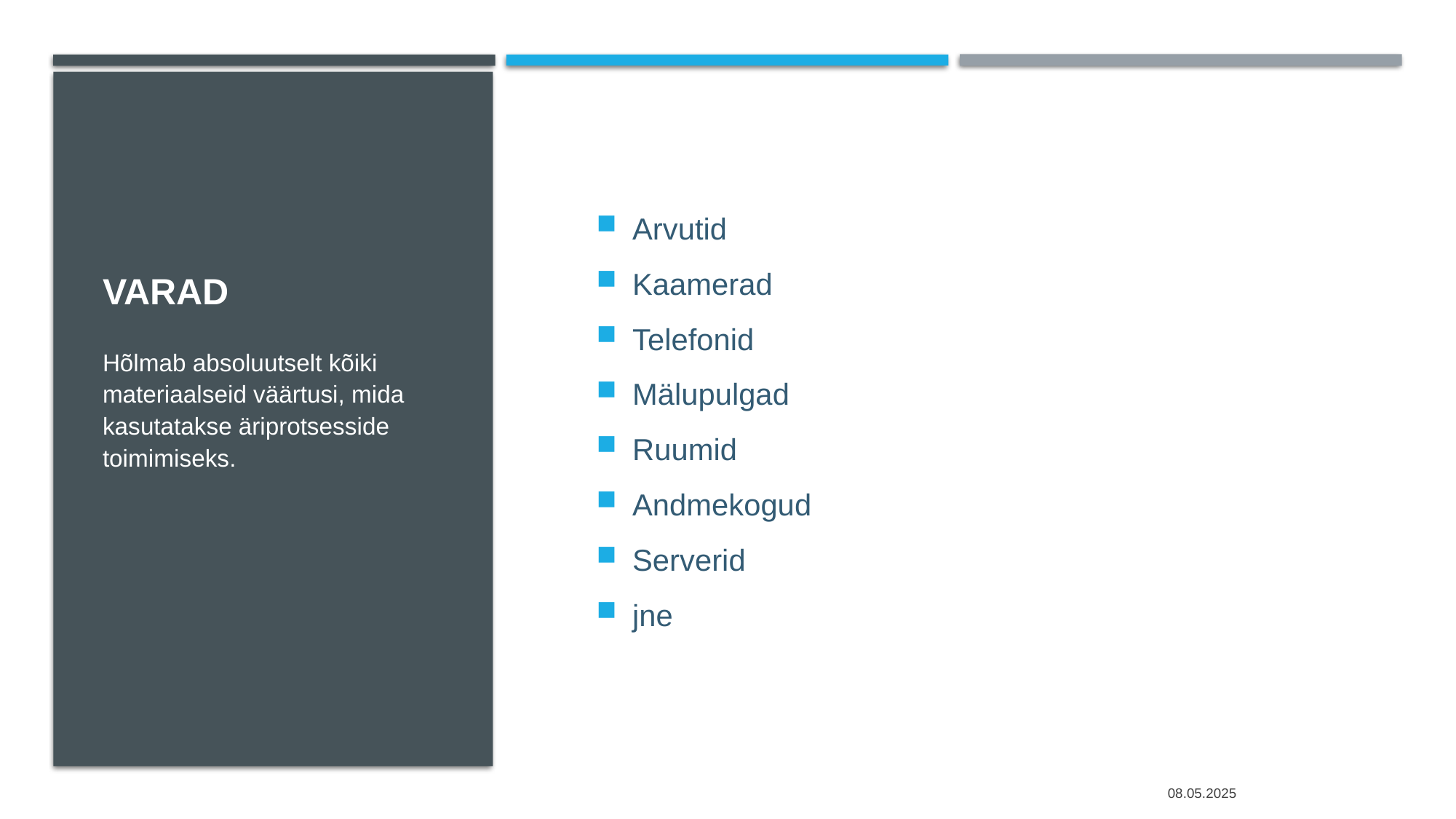

# Varad
Arvutid
Kaamerad
Telefonid
Mälupulgad
Ruumid
Andmekogud
Serverid
jne
Hõlmab absoluutselt kõiki materiaalseid väärtusi, mida kasutatakse äriprotsesside toimimiseks.
08.05.2025